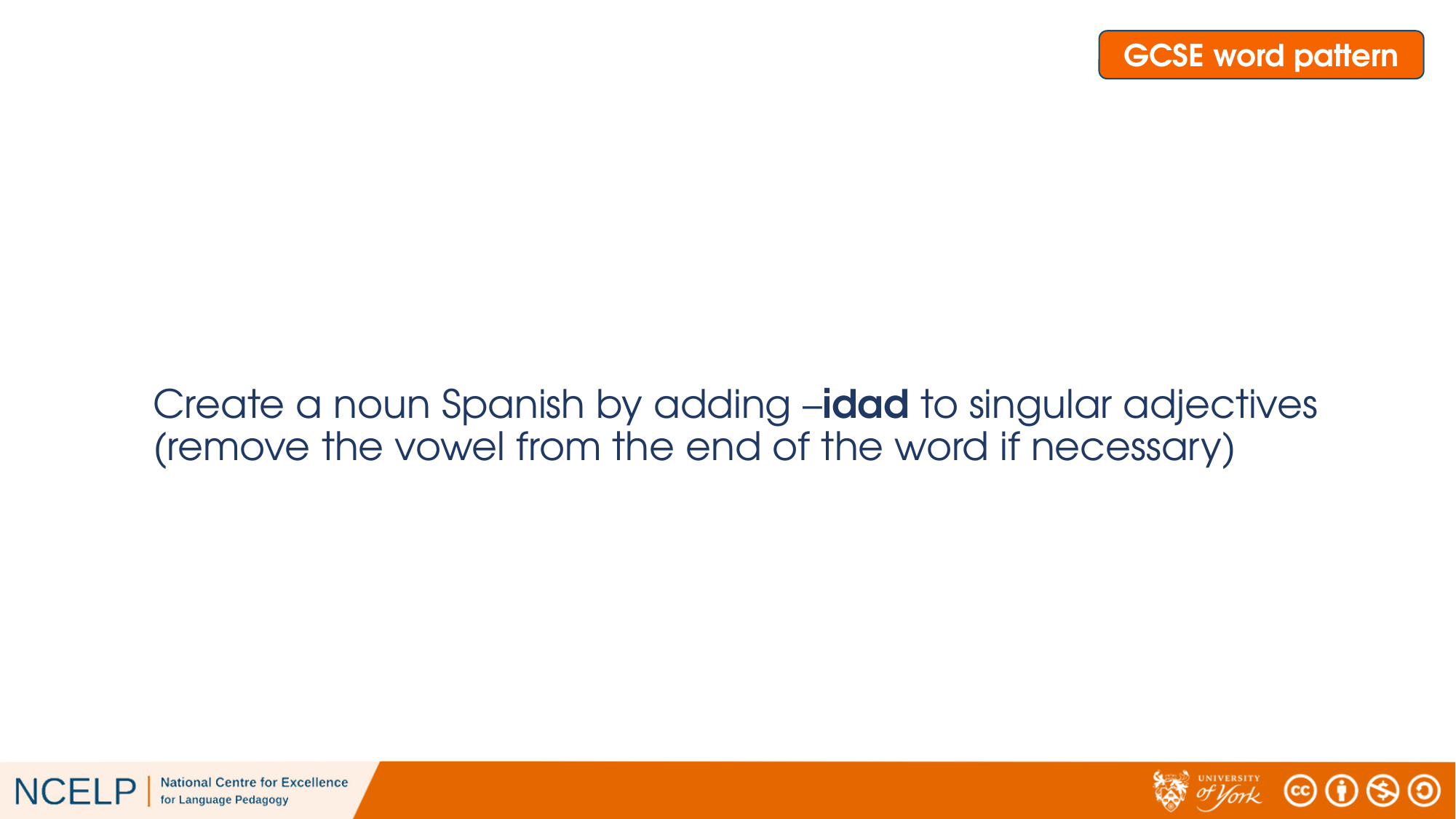

GCSE word pattern
# Create a noun Spanish by adding –idad to singular adjectives (remove the vowel from the end of the word if necessary)